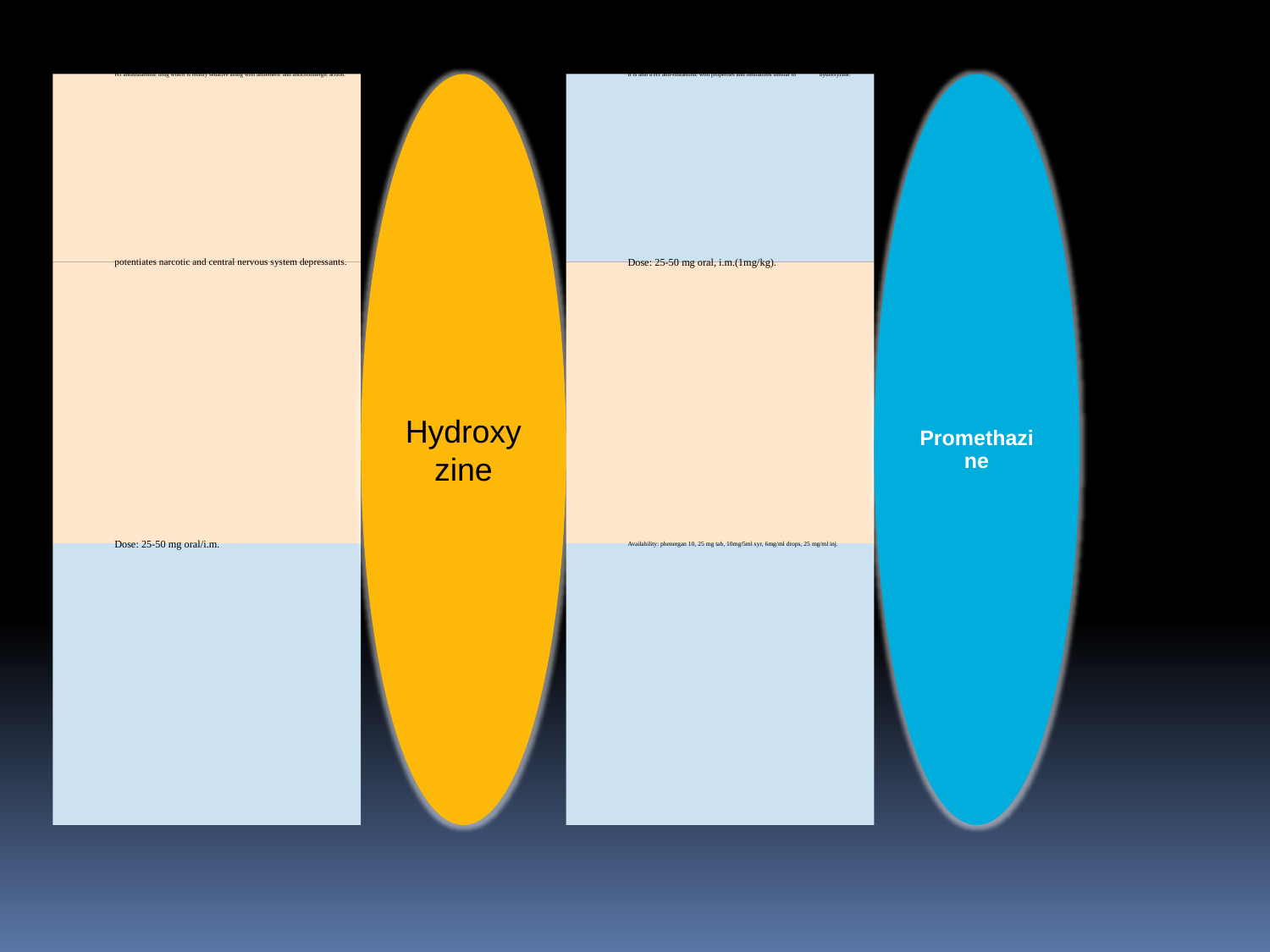

Hydroxyzine
Promethazine
H1 antihistaminic drug which is mildly sedative along with antiemetic and anticholinergic action.
potentiates narcotic and central nervous system depressants.
Dose: 25-50 mg oral/i.m.
Dose: 25-50 mg oral, i.m.(1mg/kg).
Availability: phenergan 10, 25 mg tab, 10mg/5ml syr, 6mg/ml drops, 25 mg/ml inj.